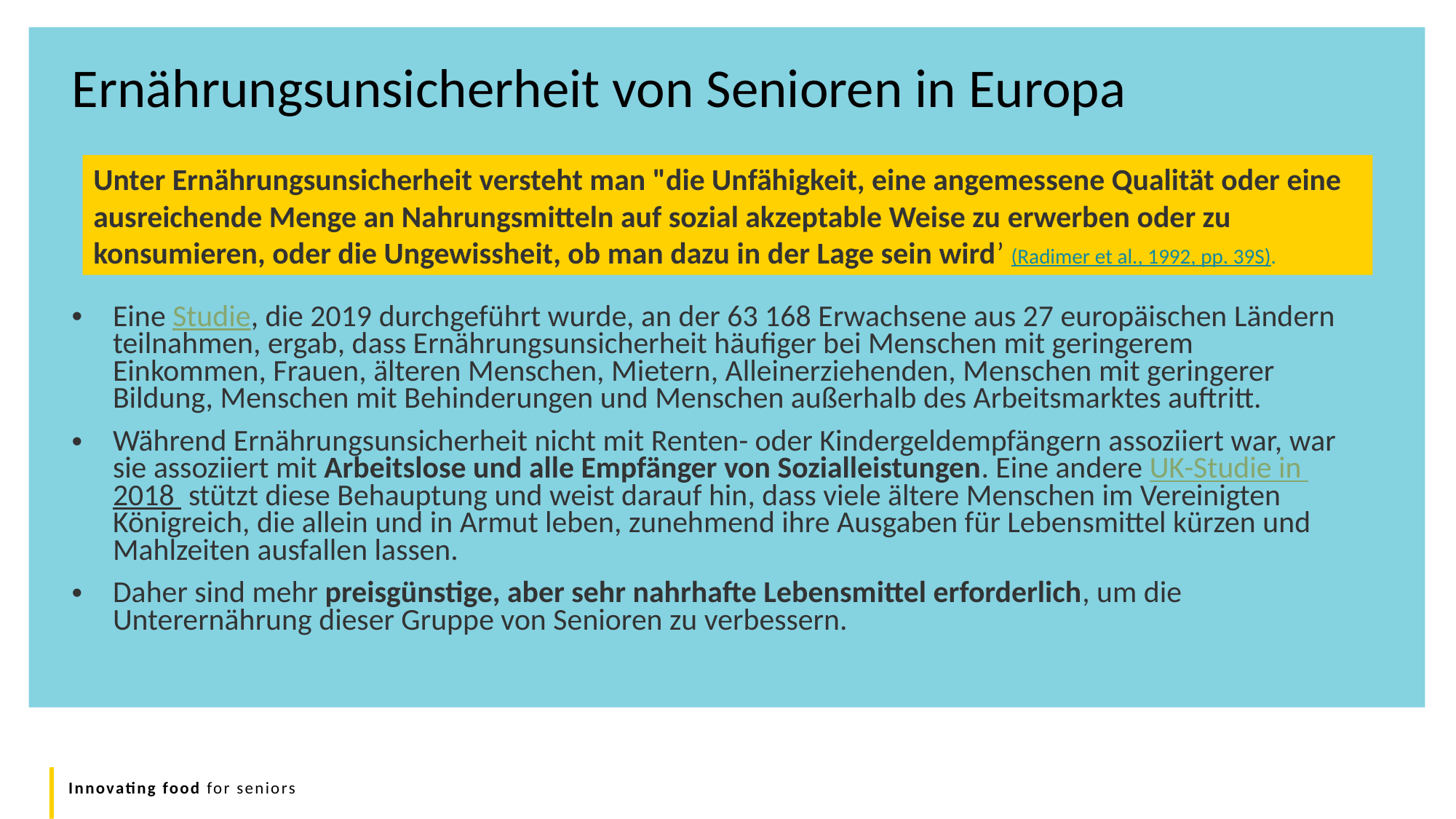

Ernährungsunsicherheit von Senioren in Europa
Unter Ernährungsunsicherheit versteht man "die Unfähigkeit, eine angemessene Qualität oder eine ausreichende Menge an Nahrungsmitteln auf sozial akzeptable Weise zu erwerben oder zu konsumieren, oder die Ungewissheit, ob man dazu in der Lage sein wird’ (Radimer et al., 1992, pp. 39S).
Eine Studie, die 2019 durchgeführt wurde, an der 63 168 Erwachsene aus 27 europäischen Ländern teilnahmen, ergab, dass Ernährungsunsicherheit häufiger bei Menschen mit geringerem Einkommen, Frauen, älteren Menschen, Mietern, Alleinerziehenden, Menschen mit geringerer Bildung, Menschen mit Behinderungen und Menschen außerhalb des Arbeitsmarktes auftritt.
Während Ernährungsunsicherheit nicht mit Renten- oder Kindergeldempfängern assoziiert war, war sie assoziiert mit Arbeitslose und alle Empfänger von Sozialleistungen. Eine andere UK-Studie in 2018  stützt diese Behauptung und weist darauf hin, dass viele ältere Menschen im Vereinigten Königreich, die allein und in Armut leben, zunehmend ihre Ausgaben für Lebensmittel kürzen und Mahlzeiten ausfallen lassen.
Daher sind mehr preisgünstige, aber sehr nahrhafte Lebensmittel erforderlich, um die Unterernährung dieser Gruppe von Senioren zu verbessern.